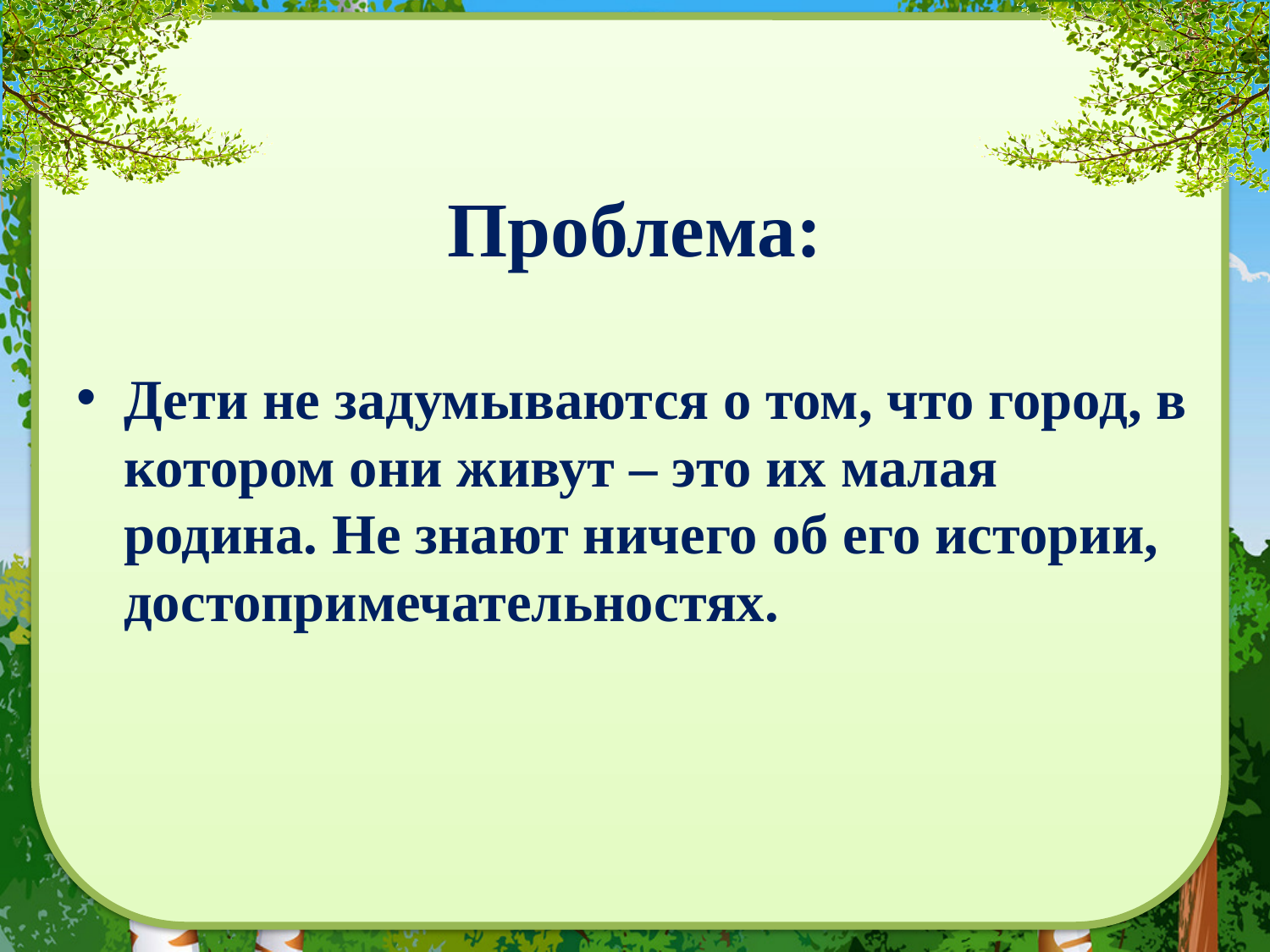

# Проблема:
Дети не задумываются о том, что город, в котором они живут – это их малая родина. Не знают ничего об его истории, достопримечательностях.